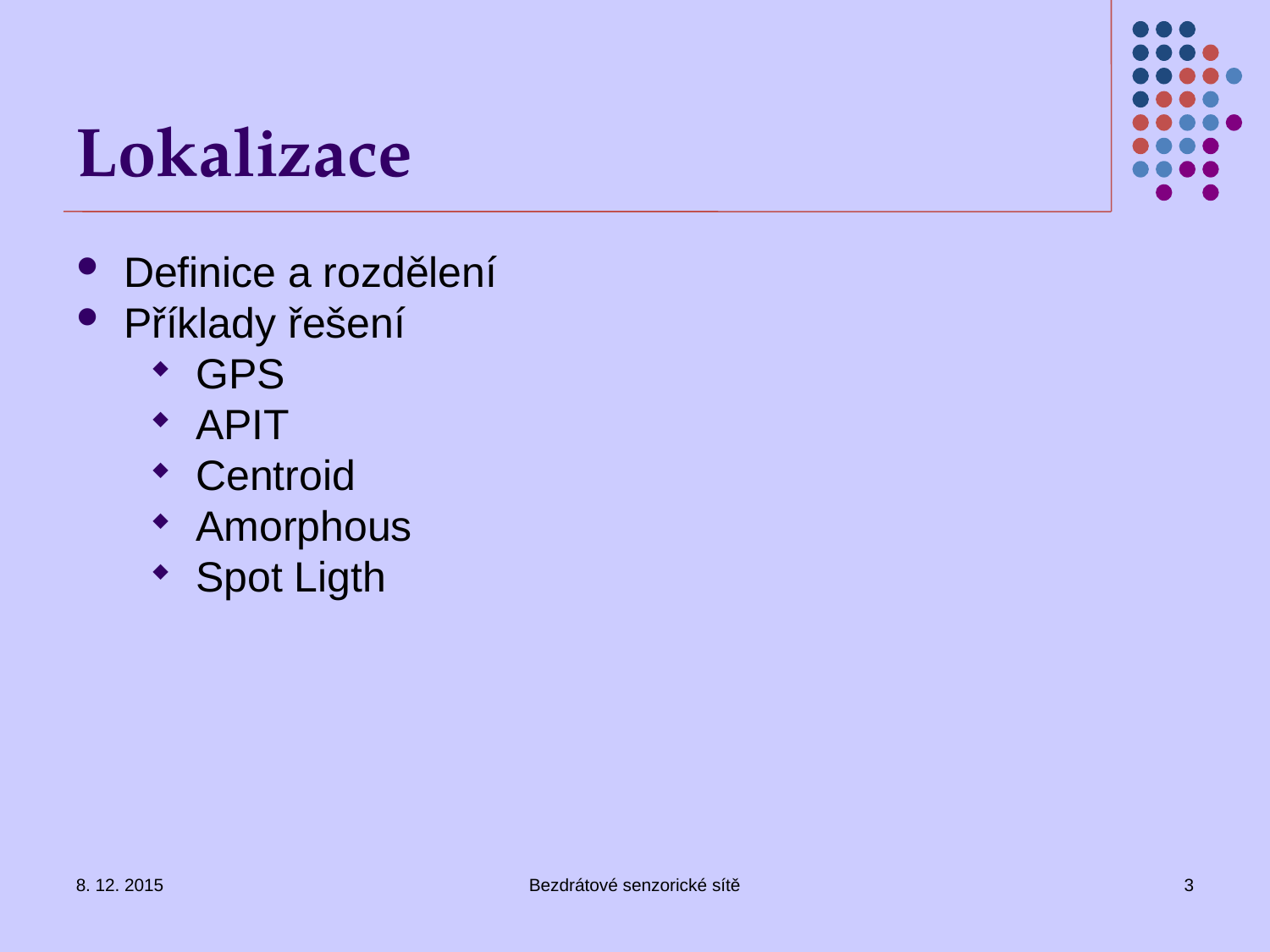

Lokalizace
Definice a rozdělení
Příklady řešení
GPS
APIT
Centroid
Amorphous
Spot Ligth

8. 12. 2015
Bezdrátové senzorické sítě
3